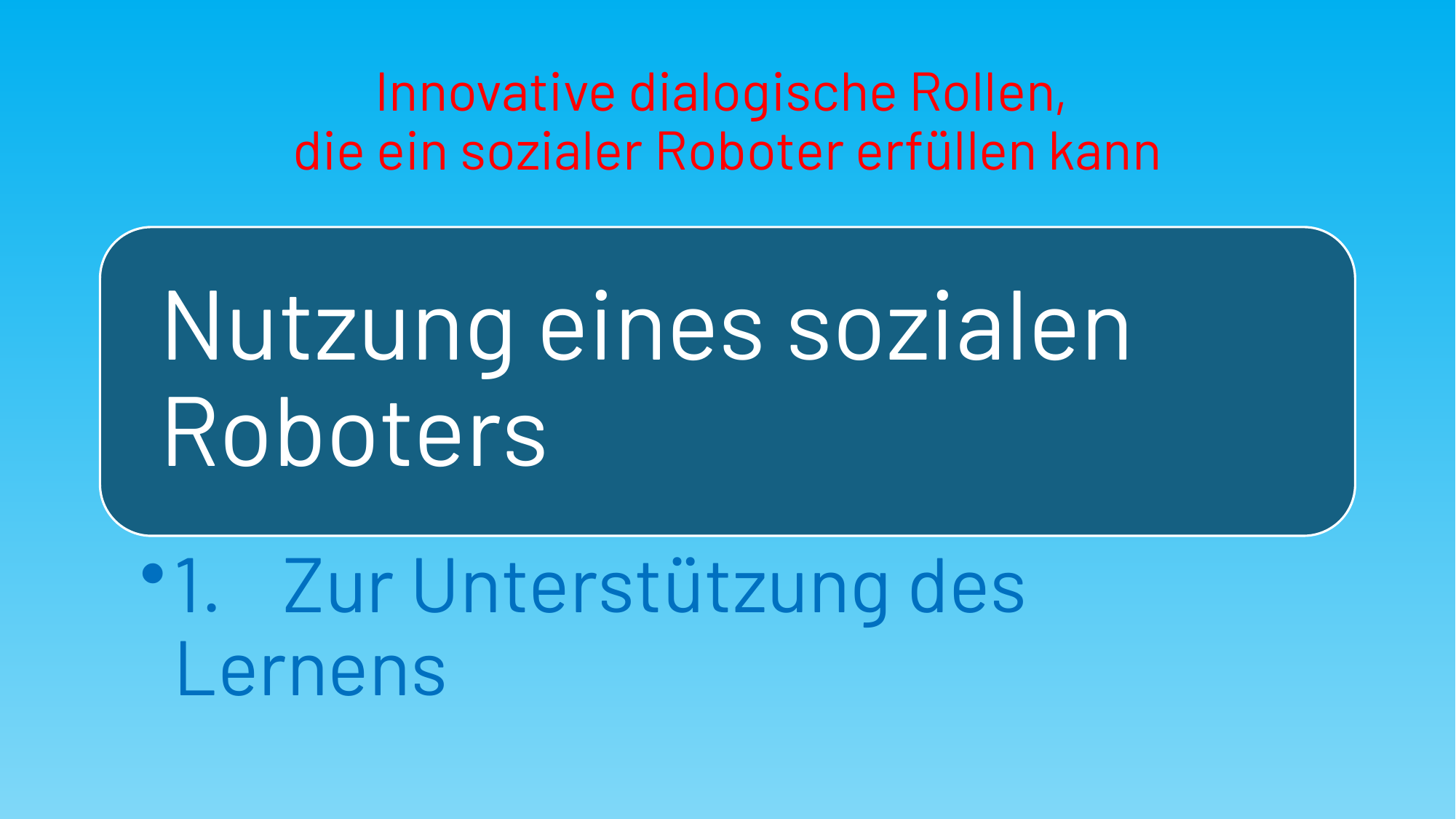

# Innovative dialogische Rollen, die ein sozialer Roboter erfüllen kann
Nutzung eines sozialen Roboters
1.	Zur Unterstützung des 	Lernens